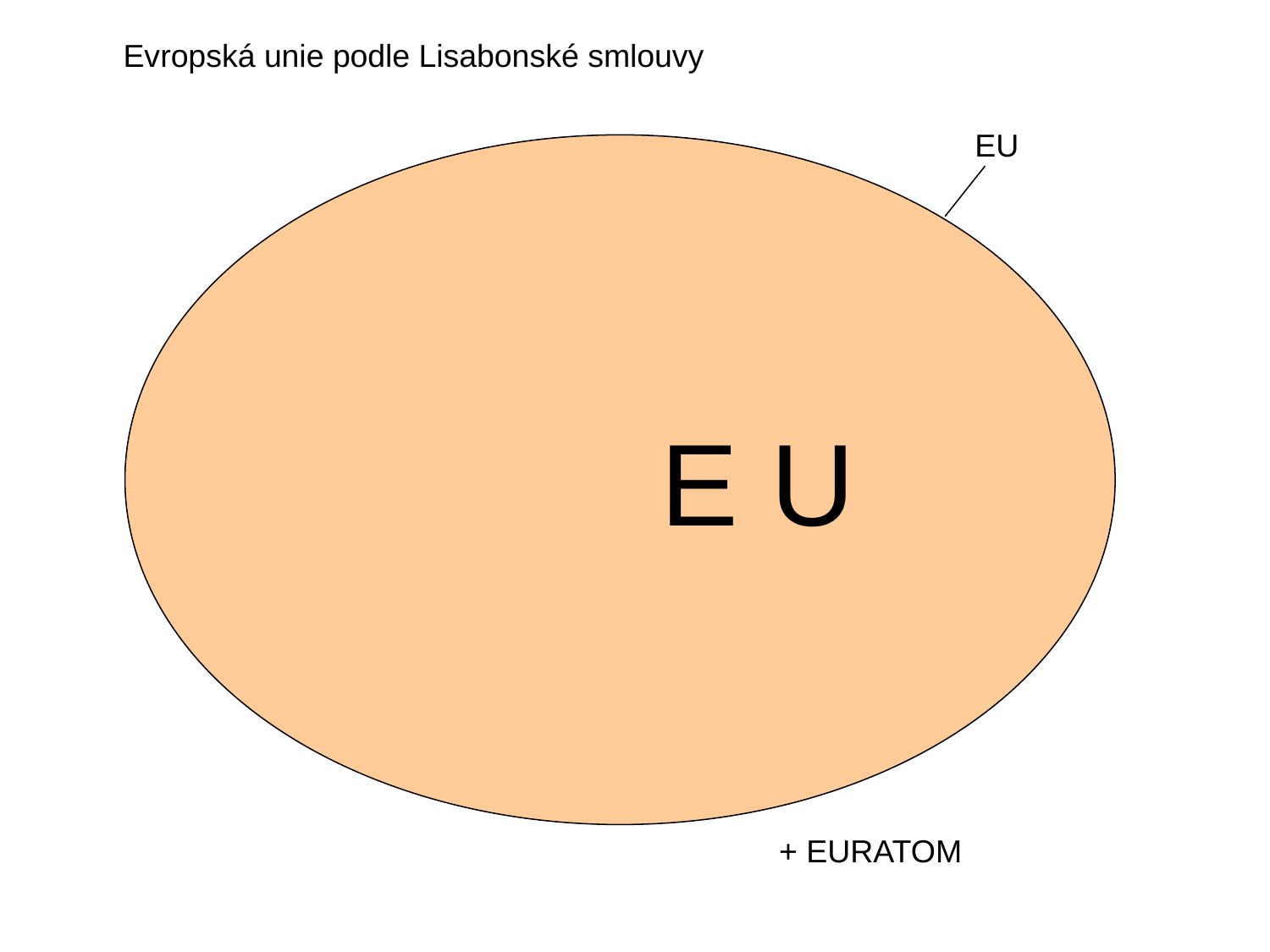

Evropská unie podle Lisabonské smlouvy
EU
		              E U

+ EURATOM